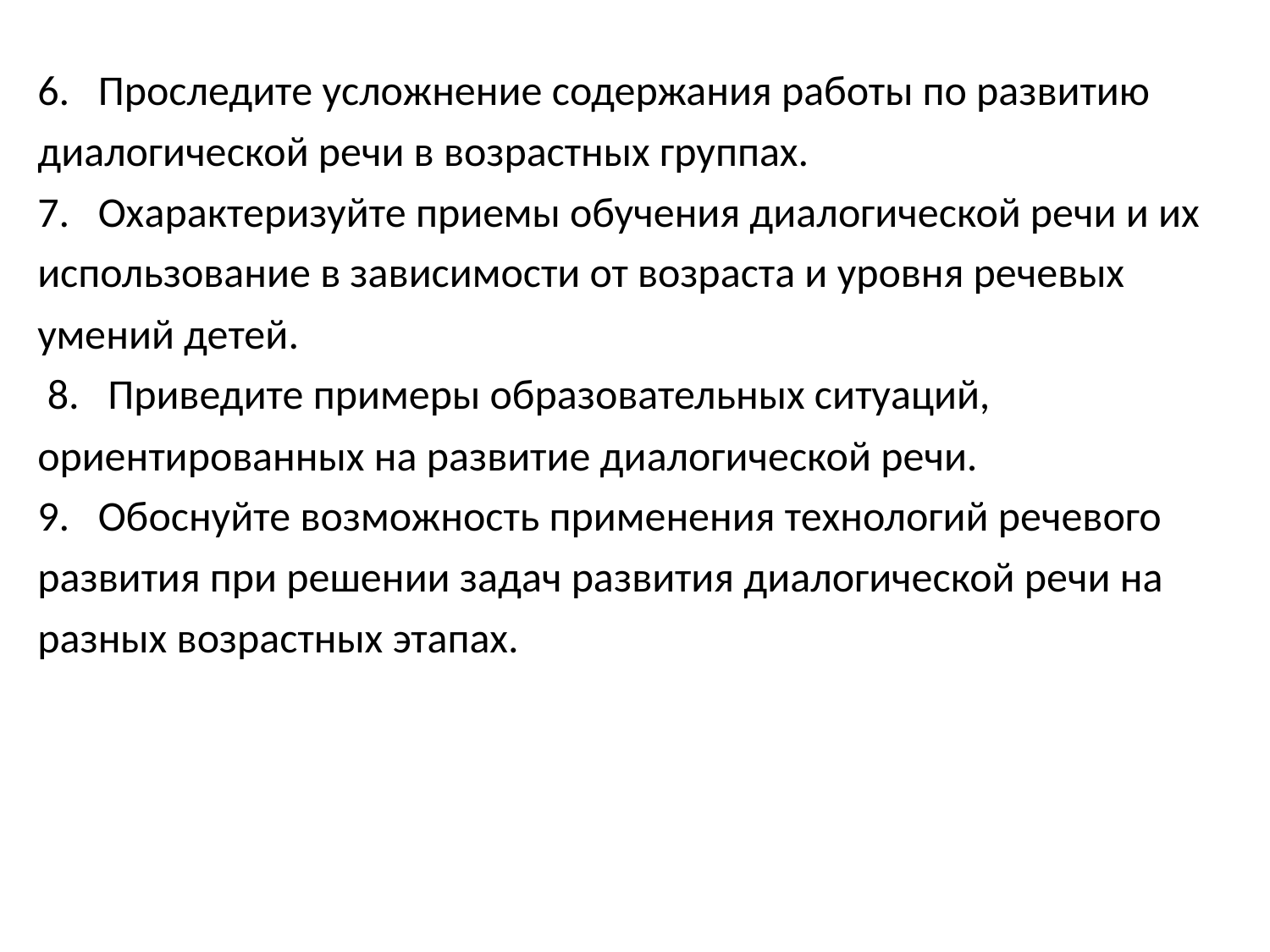

6.   Проследите усложнение содержания работы по развитию диалогической речи в возрастных группах.
7.   Охарактеризуйте приемы обучения диалогической речи и их использование в зависимости от возраста и уровня речевых умений детей.
 8.   Приведите примеры образовательных ситуаций, ориентированных на развитие диалогической речи.
9.   Обоснуйте возможность применения технологий речевого развития при решении задач развития диалогической речи на разных возрастных этапах.